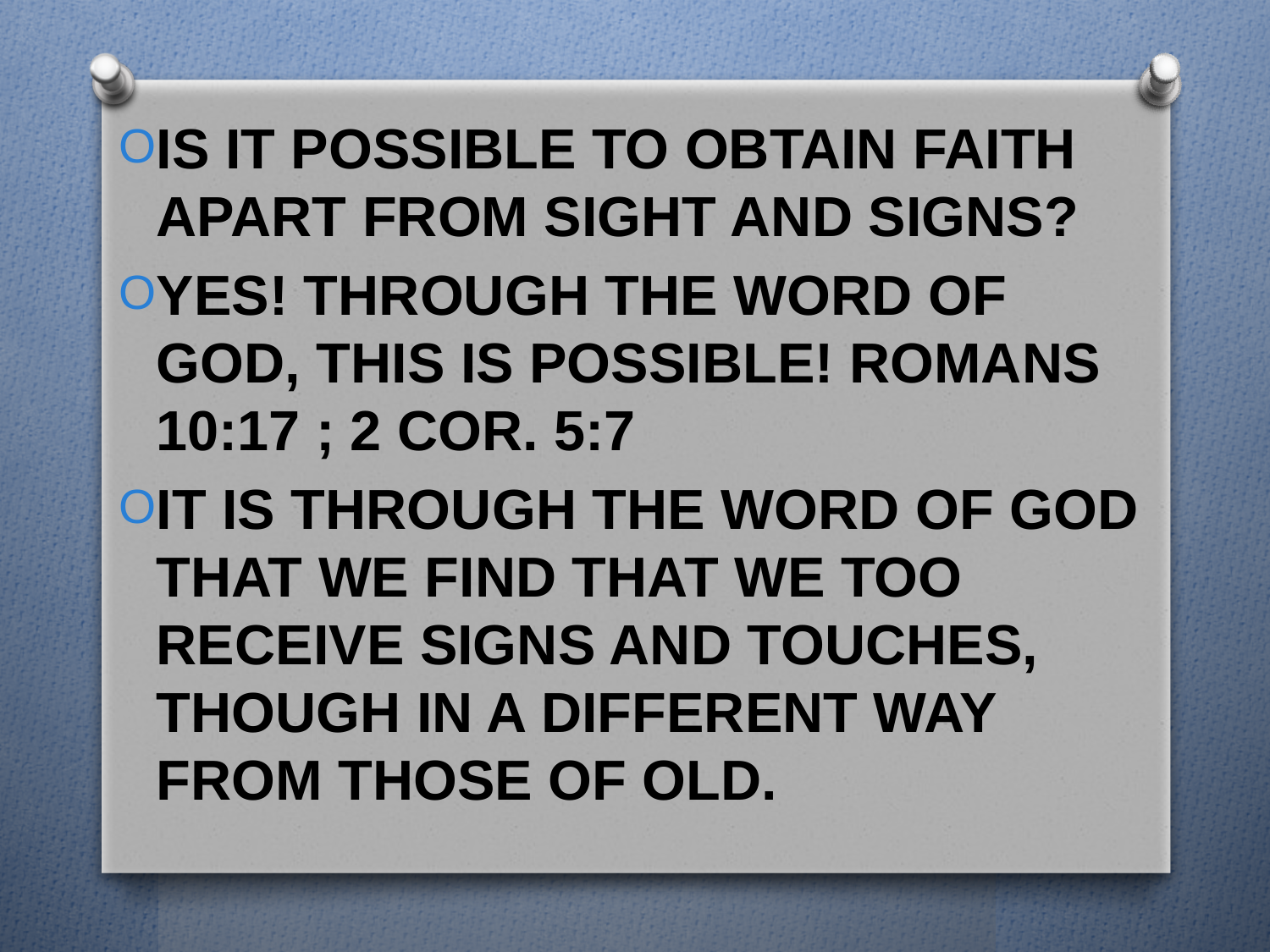

Is it possible to obtain faith apart from sight and signs?
YES! Through the word of God, this is possible! Romans 10:17 ; 2 Cor. 5:7
It is through the word of God that we find that we too receive signs and touches, though in a different way from those of old.